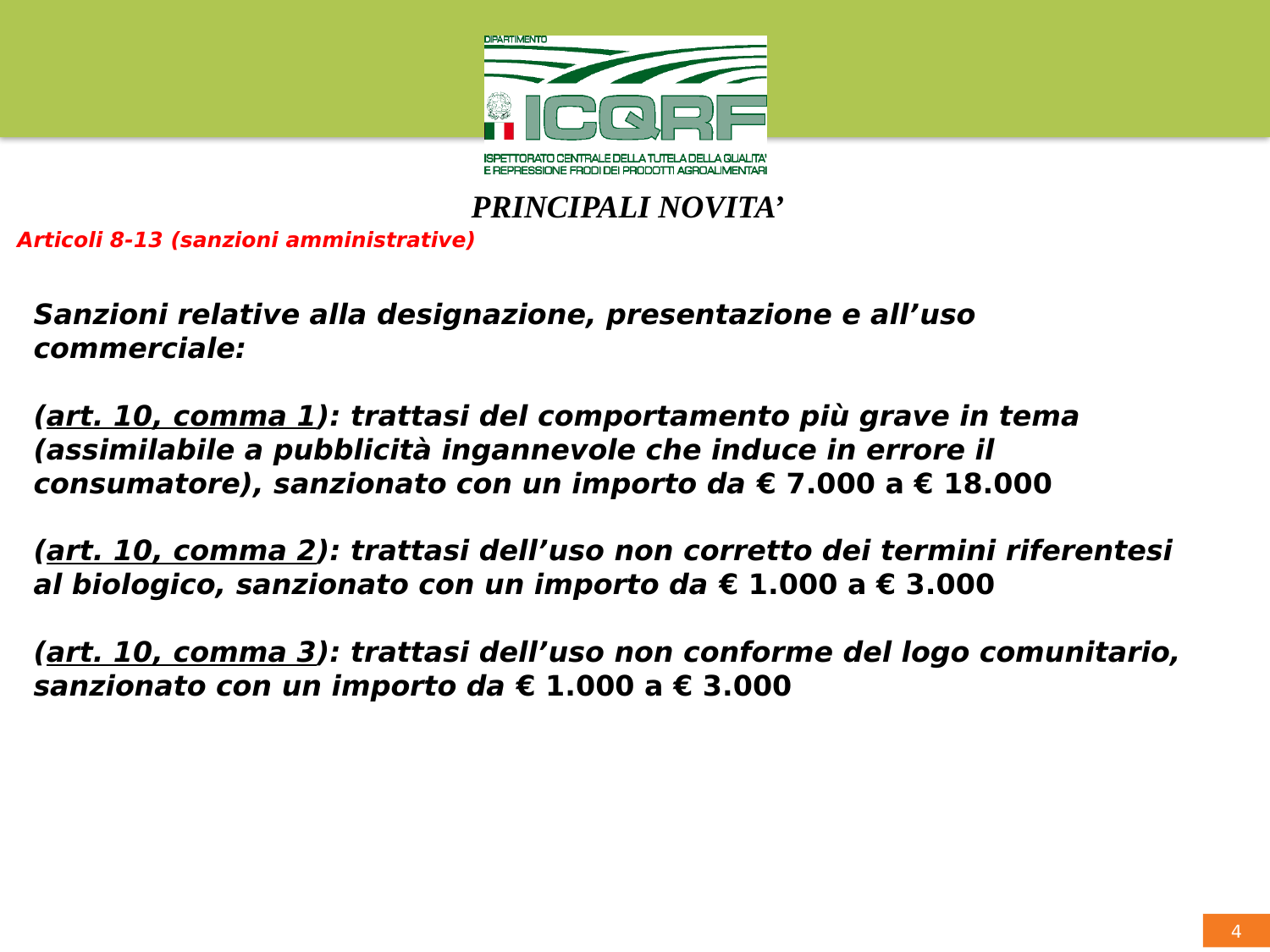

PRINCIPALI NOVITA’
Articoli 8-13 (sanzioni amministrative)
Sanzioni relative alla designazione, presentazione e all’uso commerciale:
(art. 10, comma 1): trattasi del comportamento più grave in tema (assimilabile a pubblicità ingannevole che induce in errore il consumatore), sanzionato con un importo da € 7.000 a € 18.000

(art. 10, comma 2): trattasi dell’uso non corretto dei termini riferentesi al biologico, sanzionato con un importo da € 1.000 a € 3.000

(art. 10, comma 3): trattasi dell’uso non conforme del logo comunitario, sanzionato con un importo da € 1.000 a € 3.000
4